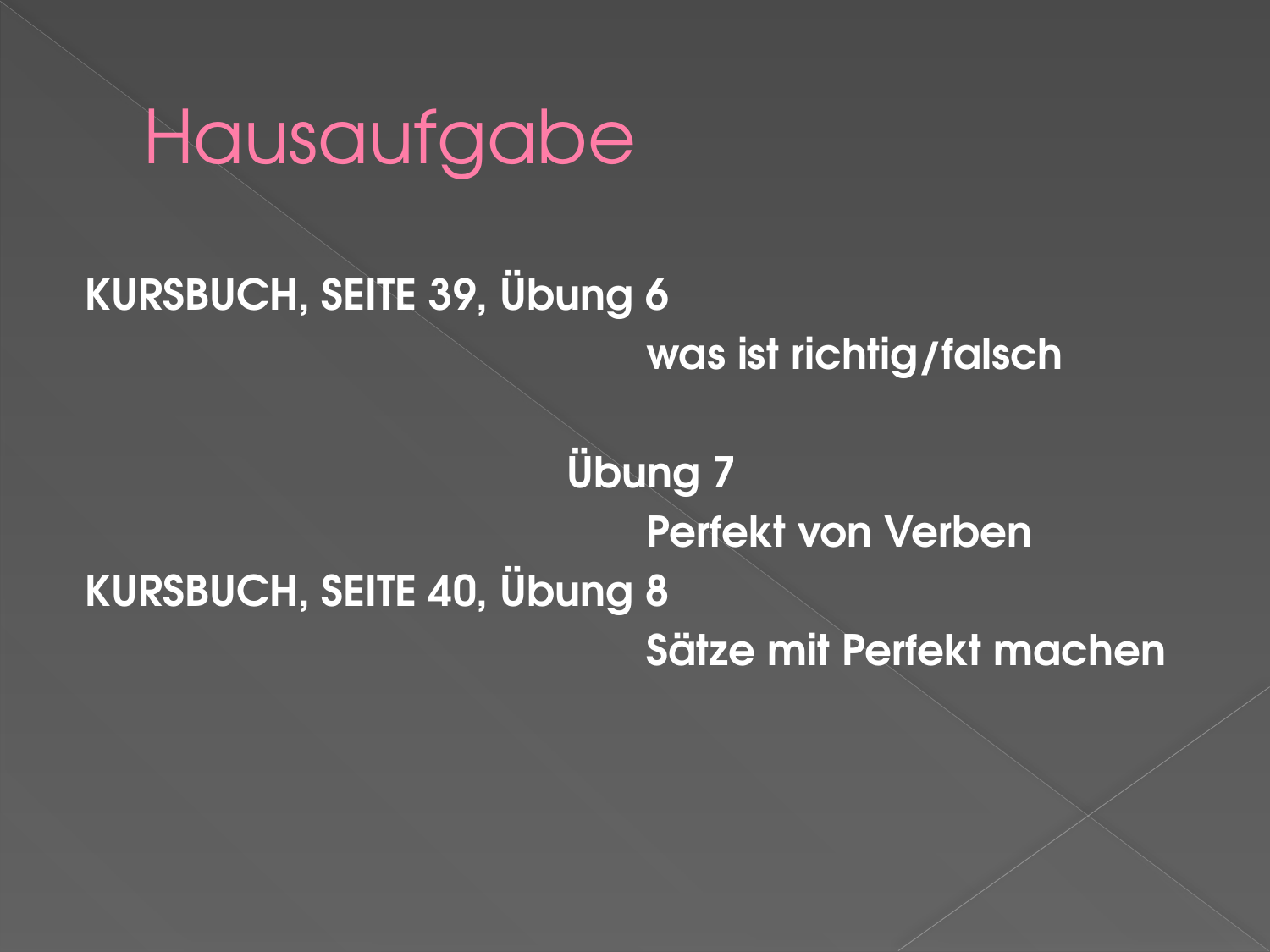

# Hausaufgabe
KURSBUCH, SEITE 39, Übung 6
					was ist richtig/falsch

				    Übung 7
					Perfekt von Verben
KURSBUCH, SEITE 40, Übung 8
				   	Sätze mit Perfekt machen